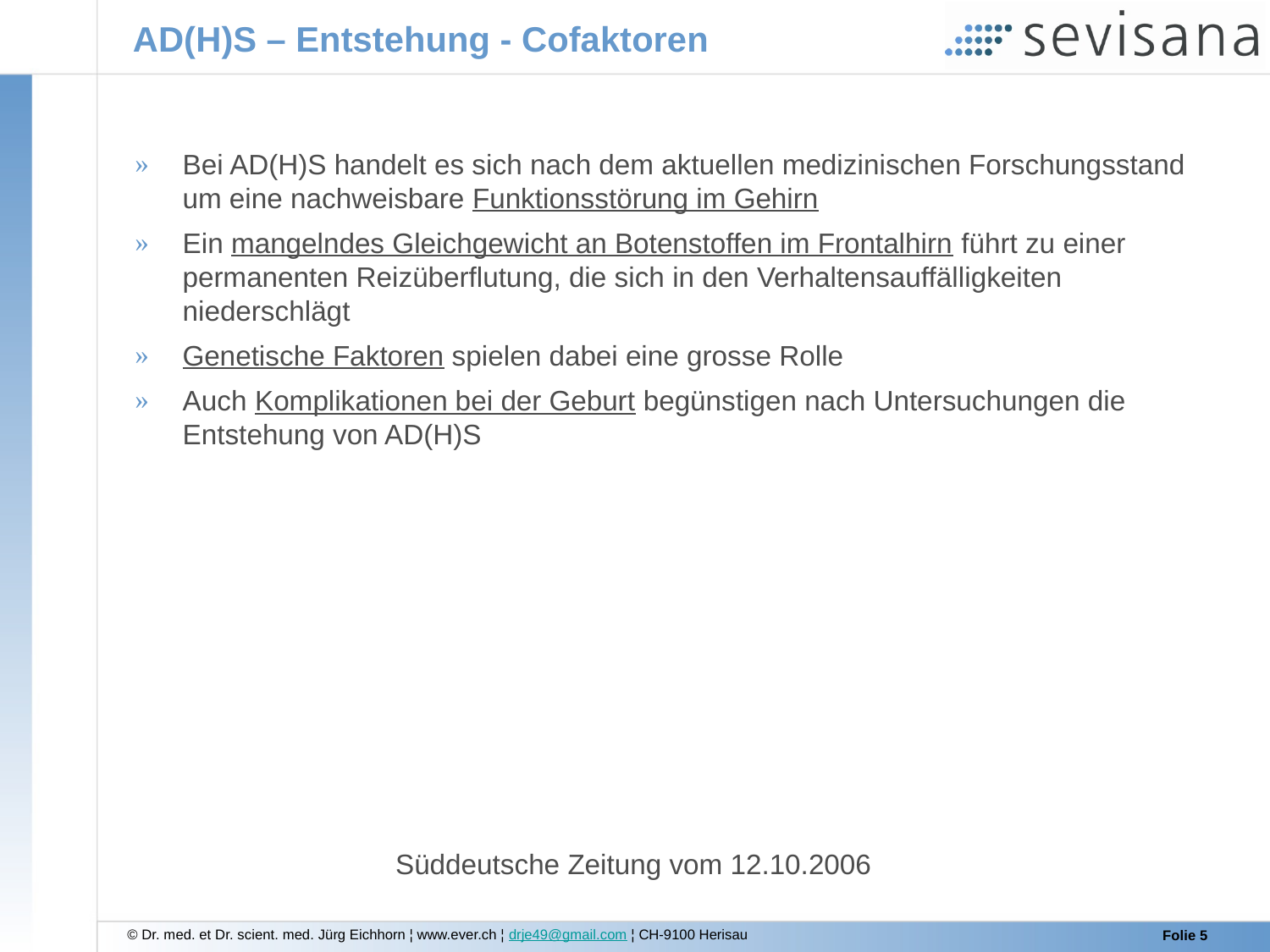

AD(H)S – Entstehung - Cofaktoren
Bei AD(H)S handelt es sich nach dem aktuellen medizinischen Forschungsstand um eine nachweisbare Funktionsstörung im Gehirn
Ein mangelndes Gleichgewicht an Botenstoffen im Frontalhirn führt zu einer permanenten Reizüberflutung, die sich in den Verhaltensauffälligkeiten niederschlägt
Genetische Faktoren spielen dabei eine grosse Rolle
Auch Komplikationen bei der Geburt begünstigen nach Untersuchungen die Entstehung von AD(H)S
Süddeutsche Zeitung vom 12.10.2006